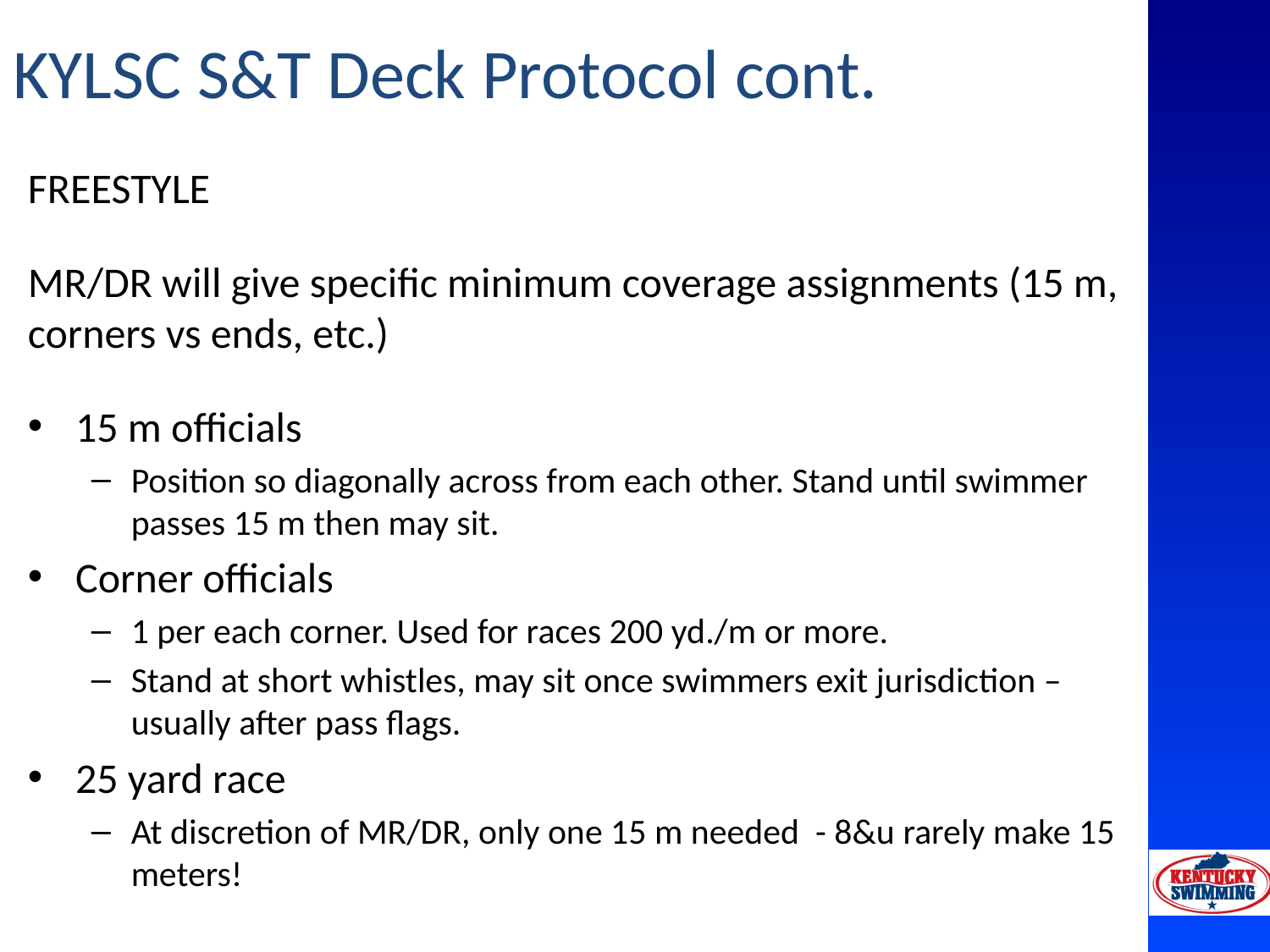

# KYLSC S&T Deck Protocol cont.
FREESTYLE

MR/DR will give specific minimum coverage assignments (15 m, corners vs ends, etc.)

15 m officials
Position so diagonally across from each other. Stand until swimmer passes 15 m then may sit.
Corner officials
1 per each corner. Used for races 200 yd./m or more.
Stand at short whistles, may sit once swimmers exit jurisdiction – usually after pass flags.
25 yard race
At discretion of MR/DR, only one 15 m needed  - 8&u rarely make 15 meters!